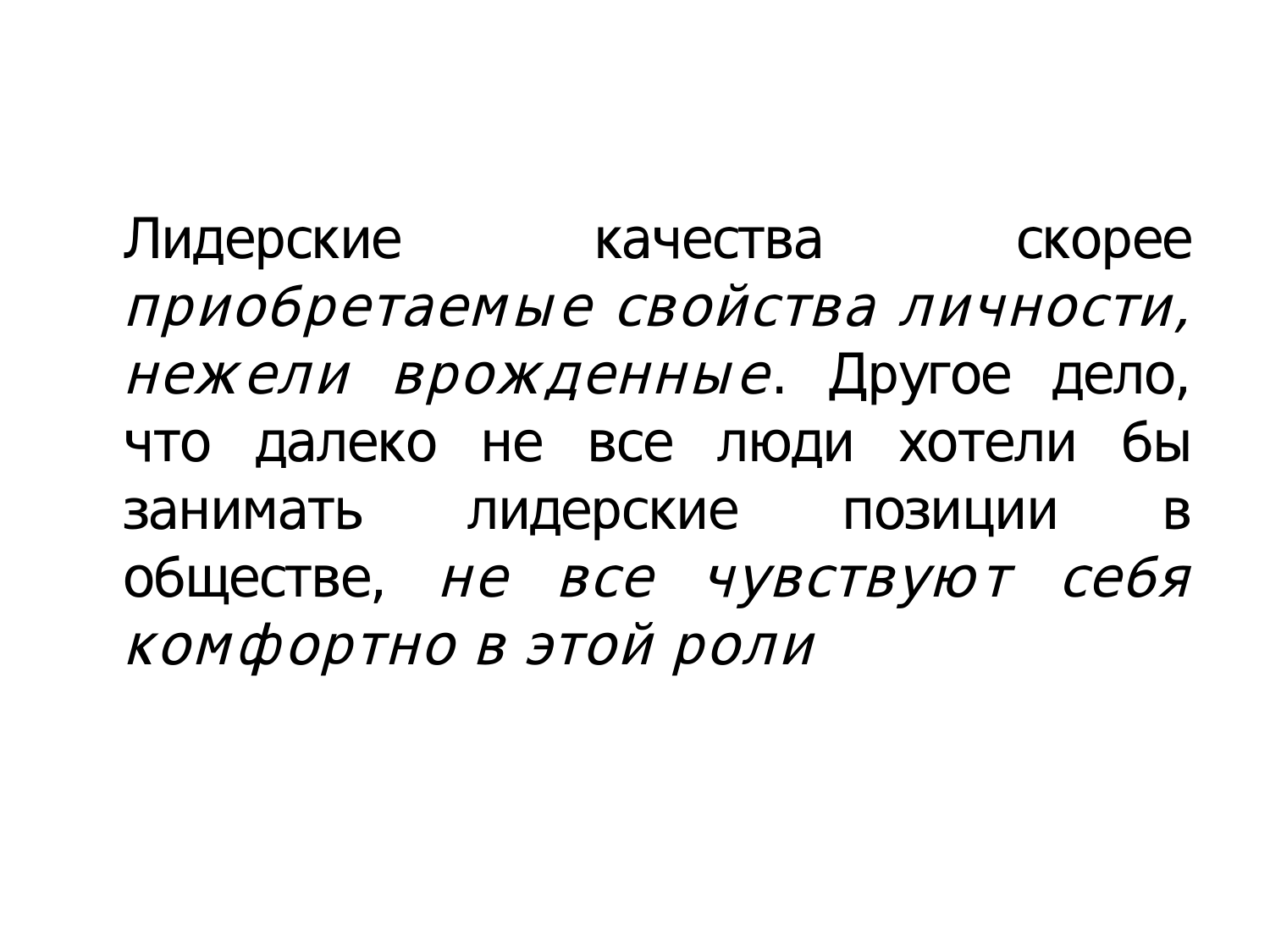

Лидерские качества скорее приобретаемые свойства личности, нежели врожденные. Другое дело, что далеко не все люди хотели бы занимать лидерские позиции в обществе, не все чувствуют себя комфортно в этой роли